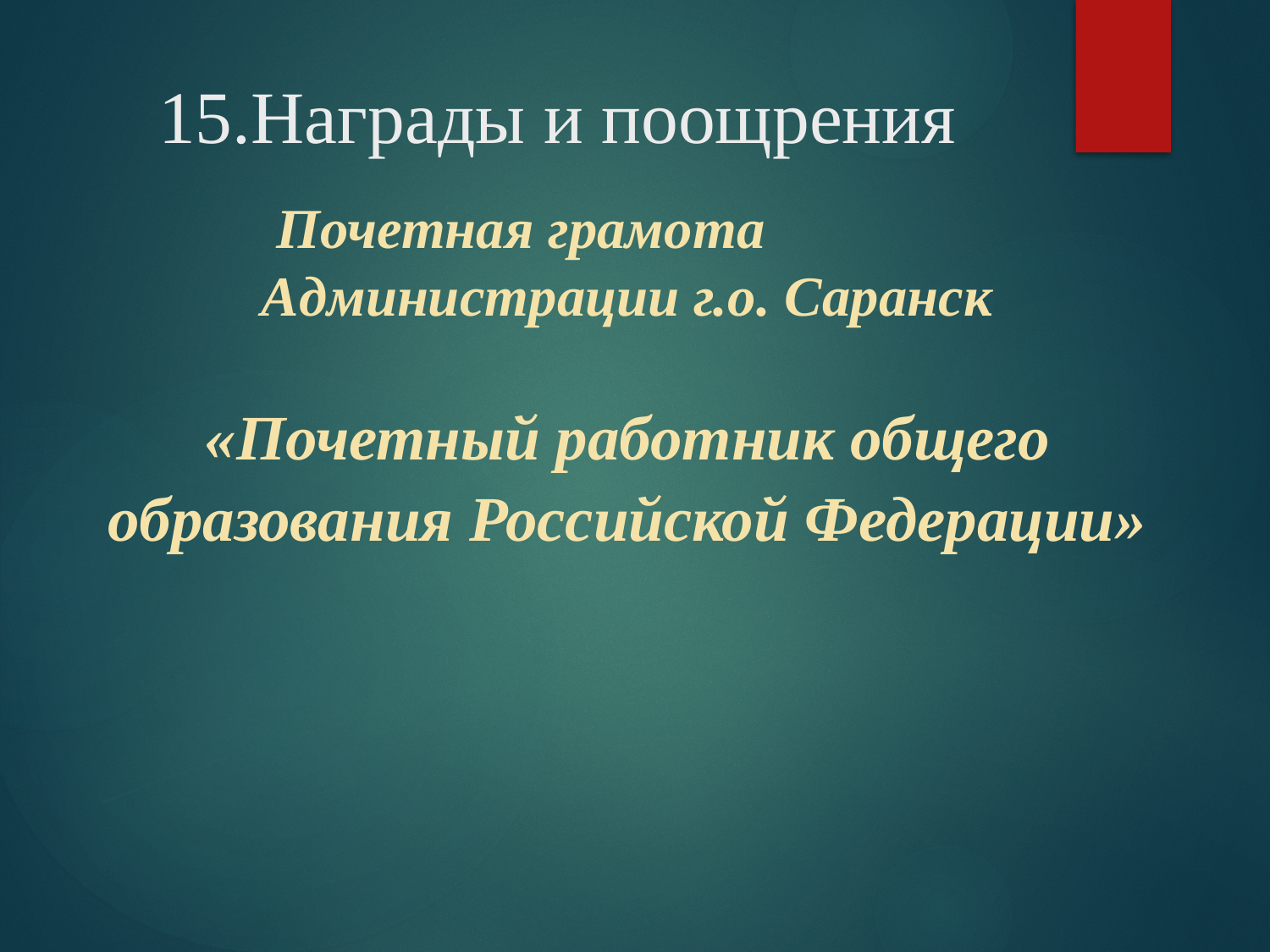

# 15.Награды и поощрения
Почетная грамота                Администрации г.о. Саранск
«Почетный работник общего образования Российской Федерации»